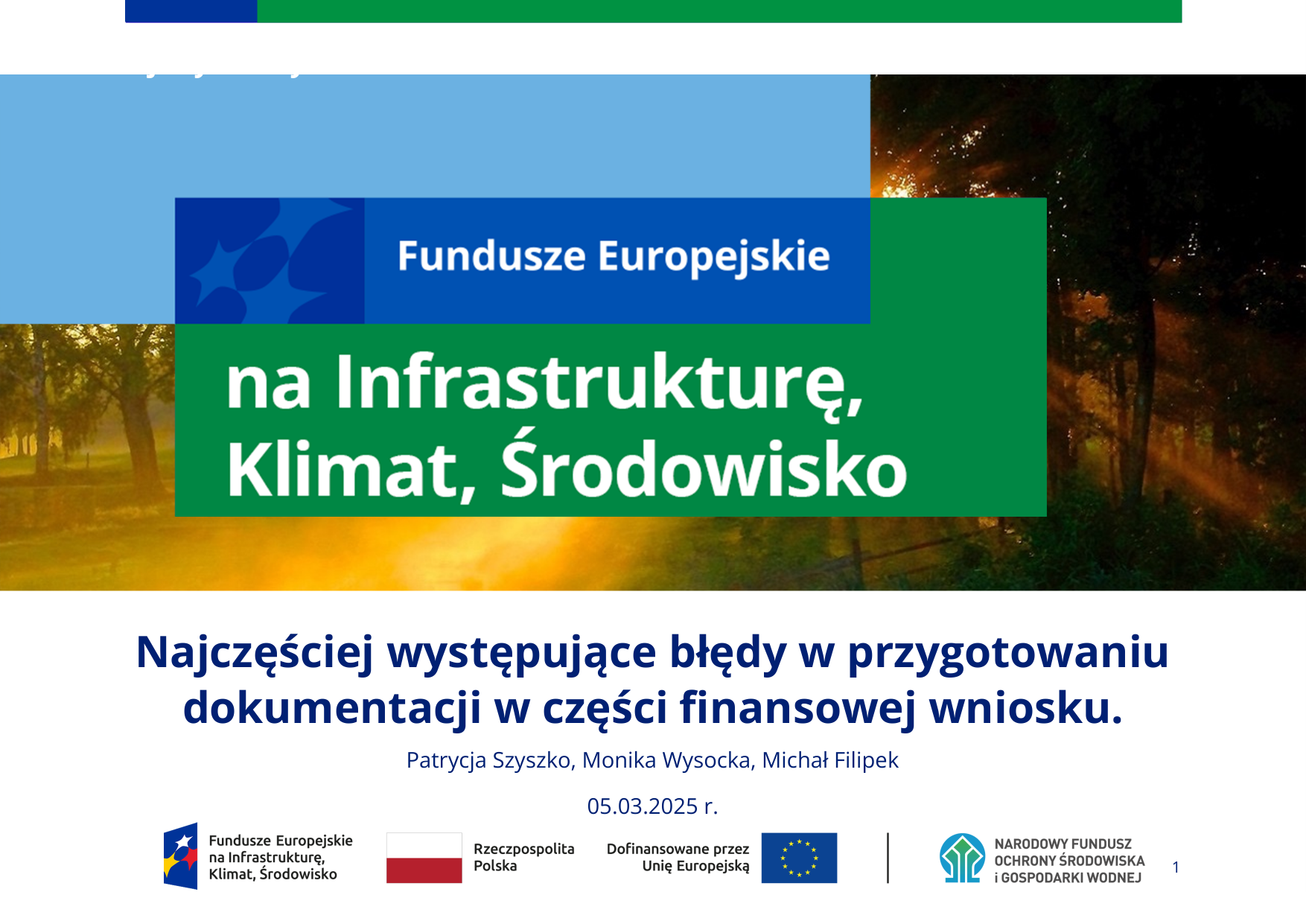

# Slajd tytułowy
Najczęściej występujące błędy w przygotowaniu dokumentacji w części finansowej wniosku.
Patrycja Szyszko, Monika Wysocka, Michał Filipek
05.03.2025 r.
1